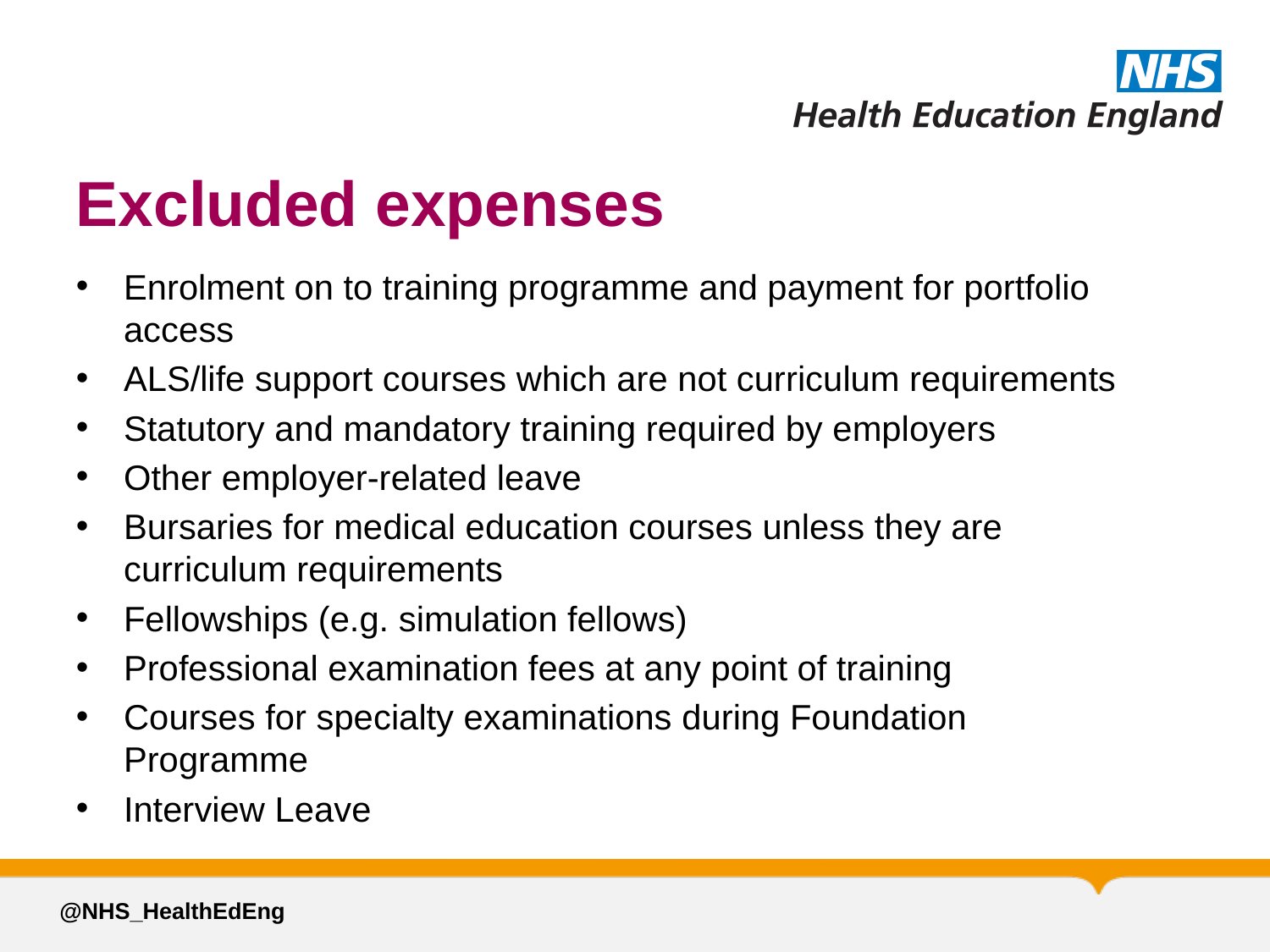

# Excluded expenses
Enrolment on to training programme and payment for portfolio access
ALS/life support courses which are not curriculum requirements
Statutory and mandatory training required by employers
Other employer-related leave
Bursaries for medical education courses unless they are curriculum requirements
Fellowships (e.g. simulation fellows)
Professional examination fees at any point of training
Courses for specialty examinations during Foundation Programme
Interview Leave

@NHS_HealthEdEng